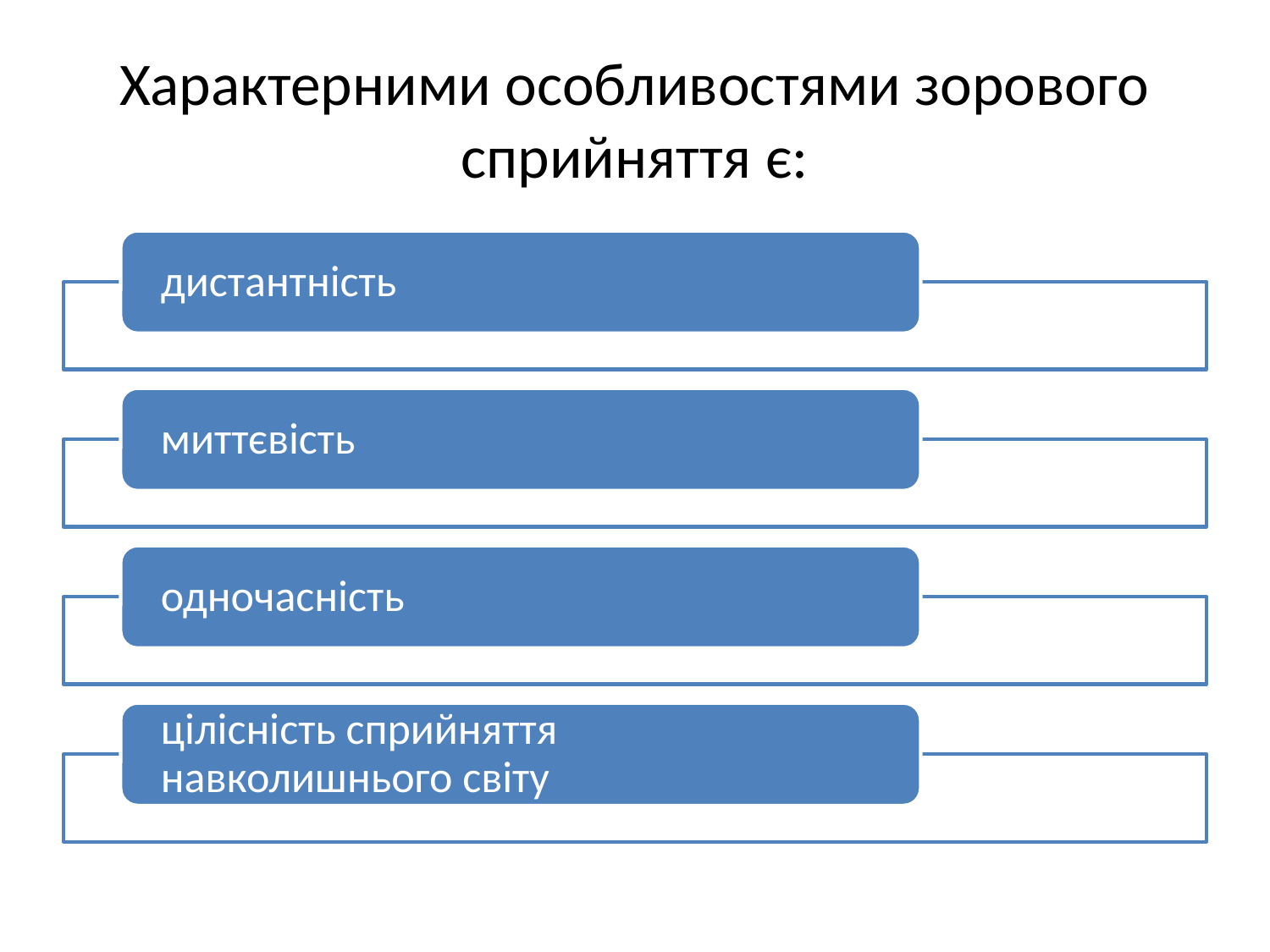

# Характерними особливостями зорового сприйняття є:
дистантність
миттєвість
одночасність
цілісність сприйняття
навколишнього світу